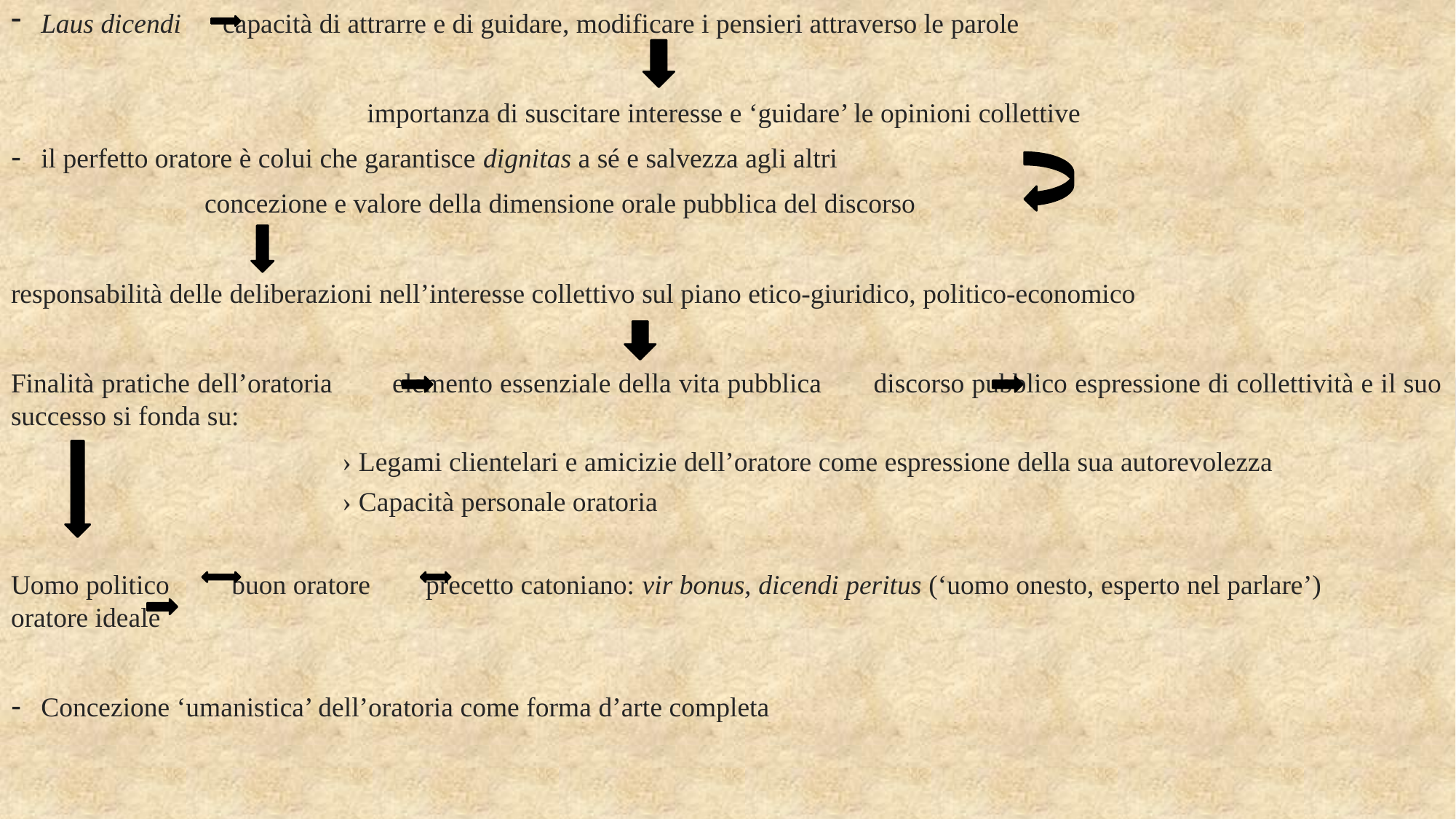

Laus dicendi      capacità di attrarre e di guidare, modificare i pensieri attraverso le parole

importanza di suscitare interesse e ‘guidare’ le opinioni collettive
il perfetto oratore è colui che garantisce dignitas a sé e salvezza agli altri
                            concezione e valore della dimensione orale pubblica del discorso

responsabilità delle deliberazioni nell’interesse collettivo sul piano etico-giuridico, politico-economico

Finalità pratiche dell’oratoria        elemento essenziale della vita pubblica       discorso pubblico espressione di collettività e il suo successo si fonda su:
                                                › Legami clientelari e amicizie dell’oratore come espressione della sua autorevolezza
                                                › Capacità personale oratoria

Uomo politico         buon oratore        precetto catoniano: vir bonus, dicendi peritus (‘uomo onesto, esperto nel parlare’)           oratore ideale

Concezione ‘umanistica’ dell’oratoria come forma d’arte completa